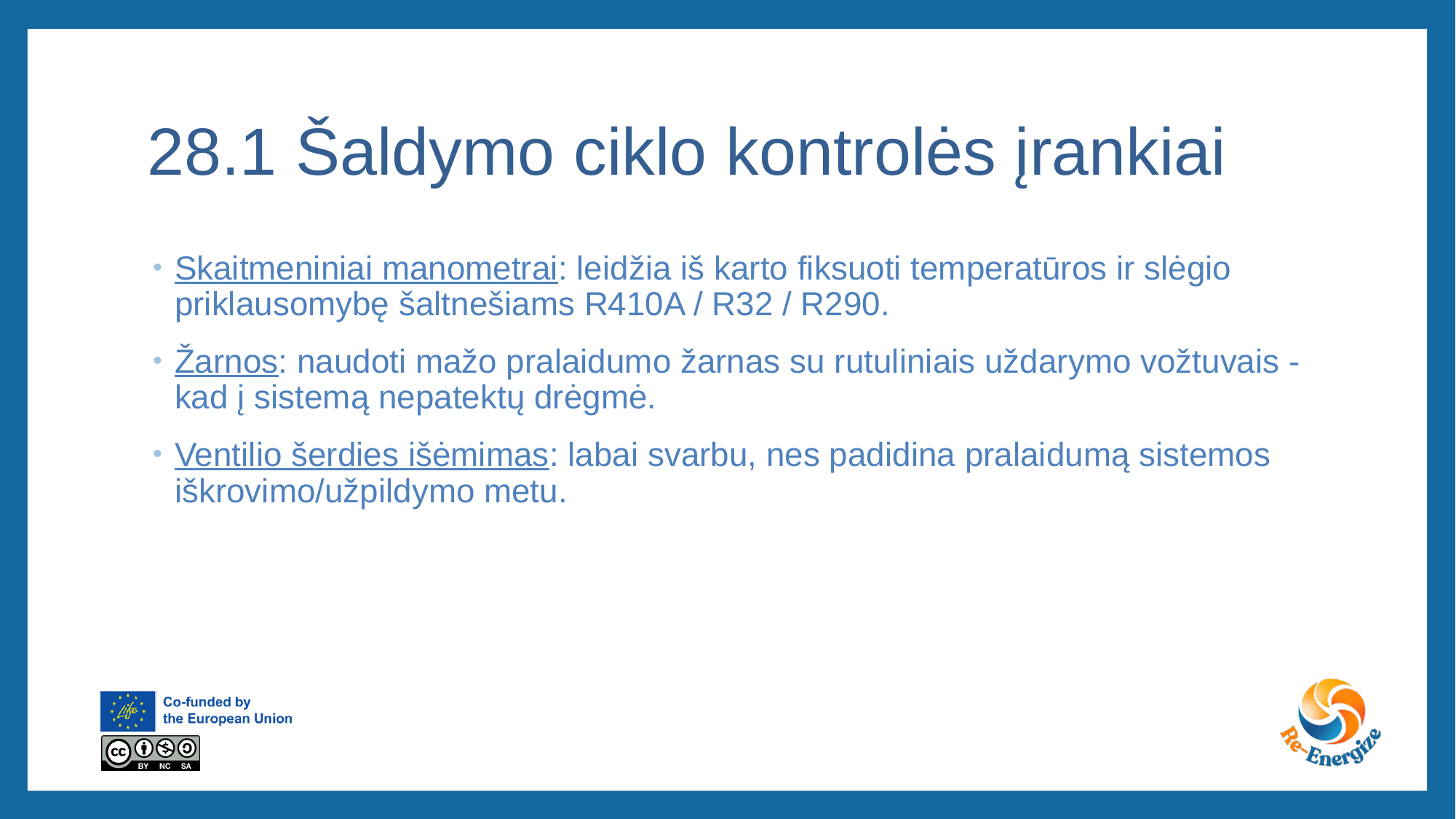

# 28.1 Šaldymo ciklo kontrolės įrankiai
Skaitmeniniai manometrai: leidžia iš karto fiksuoti temperatūros ir slėgio priklausomybę šaltnešiams R410A / R32 / R290.
Žarnos: naudoti mažo pralaidumo žarnas su rutuliniais uždarymo vožtuvais - kad į sistemą nepatektų drėgmė.
Ventilio šerdies išėmimas: labai svarbu, nes padidina pralaidumą sistemos iškrovimo/užpildymo metu.